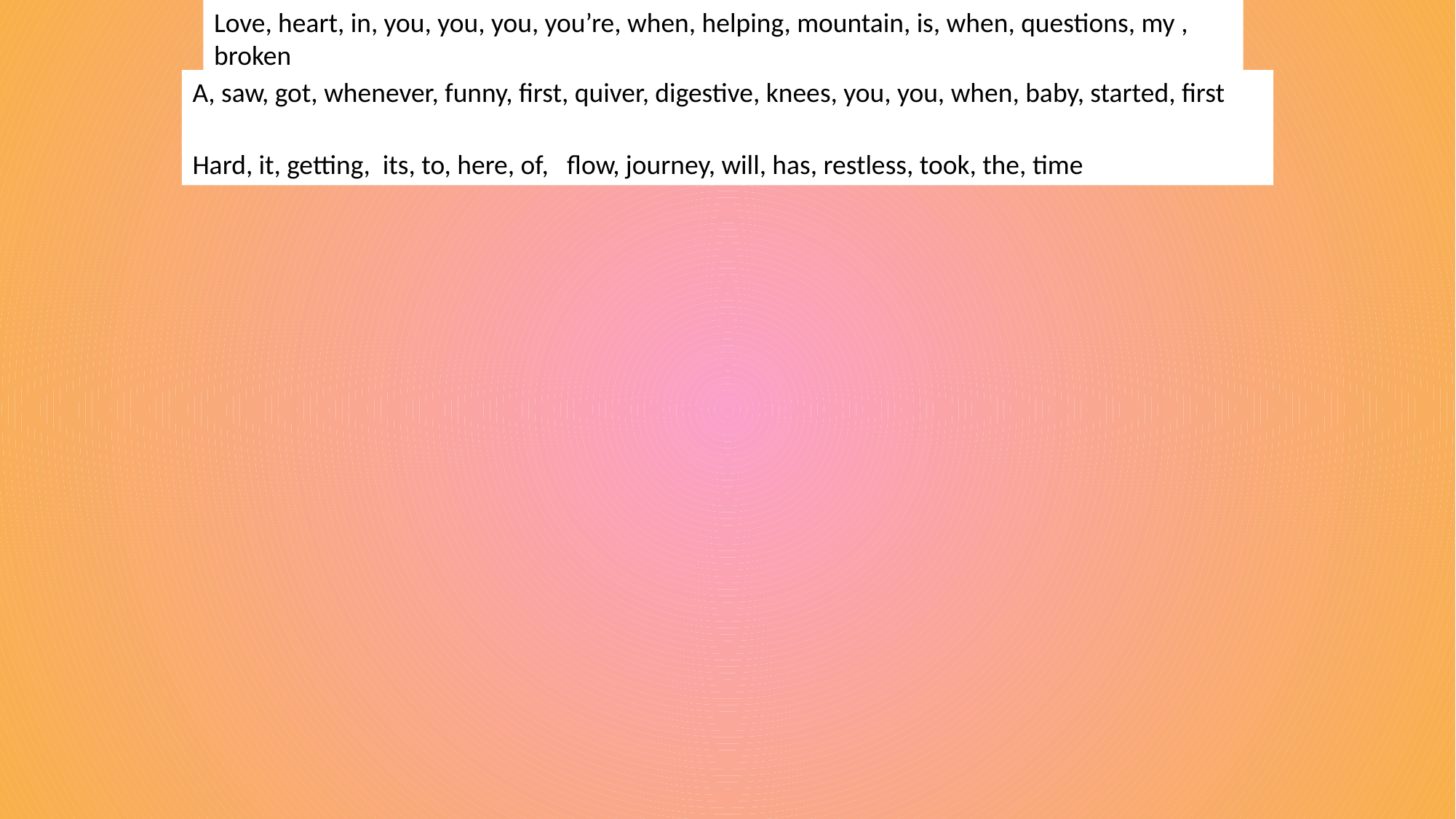

Love, heart, in, you, you, you, you’re, when, helping, mountain, is, when, questions, my , broken
A, saw, got, whenever, funny, first, quiver, digestive, knees, you, you, when, baby, started, first

Hard, it, getting,  its, to, here, of,   flow, journey, will, has, restless, took, the, time